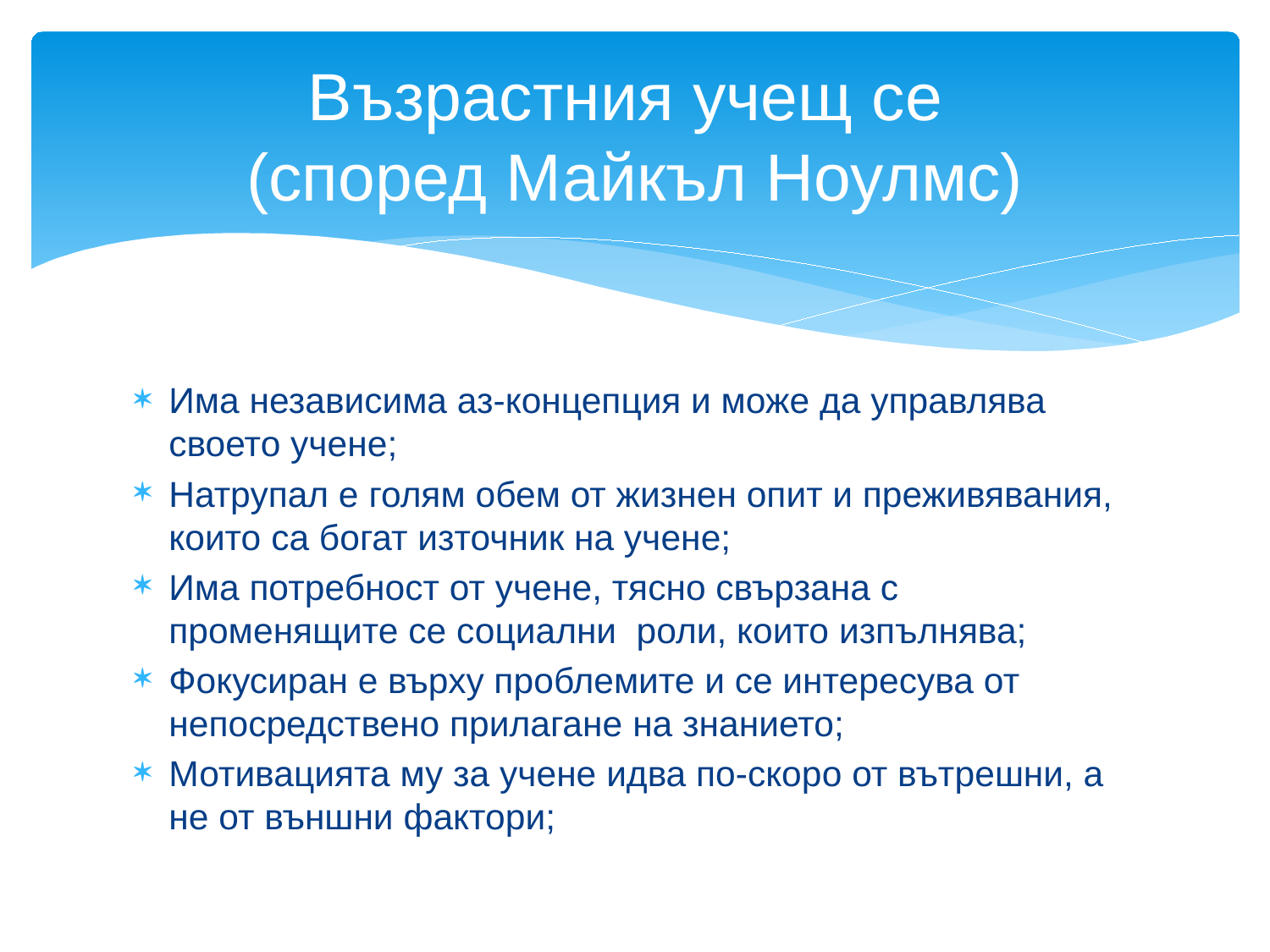

# Възрастния учещ се (според Майкъл Ноулмс)
Има независима аз-концепция и може да управлява своето учене;
Натрупал е голям обем от жизнен опит и преживявания, които са богат източник на учене;
Има потребност от учене, тясно свързана с променящите се социални  роли, които изпълнява;
Фокусиран е върху проблемите и се интересува от непосредствено прилагане на знанието;
Мотивацията му за учене идва по-скоро от вътрешни, а не от външни фактори;